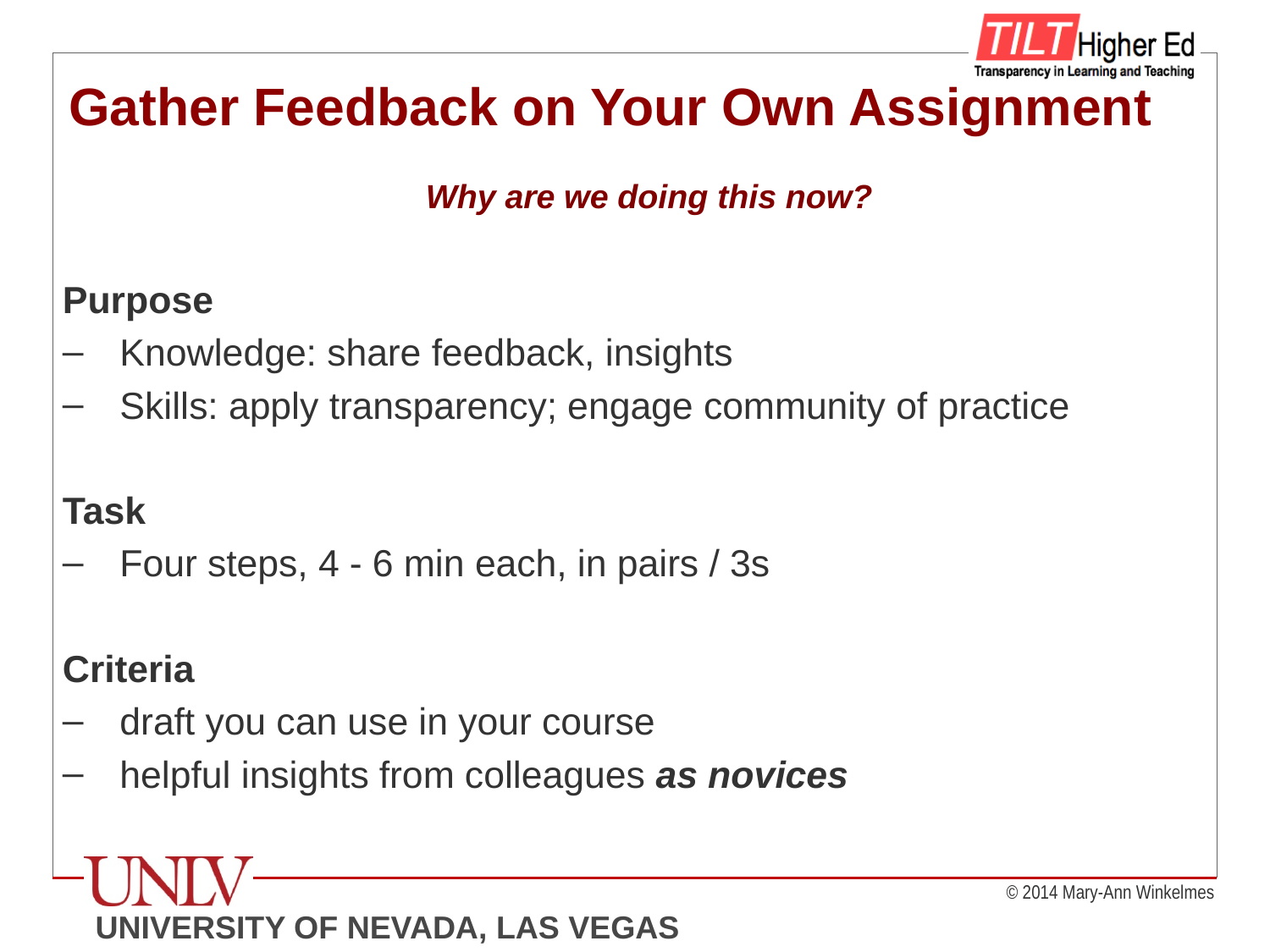

# Gather Feedback on Your Own Assignment
Why are we doing this now?

Purpose
Knowledge: share feedback, insights
Skills: apply transparency; engage community of practice

Task
Four steps, 4 - 6 min each, in pairs / 3s

Criteria
draft you can use in your course
helpful insights from colleagues as novices